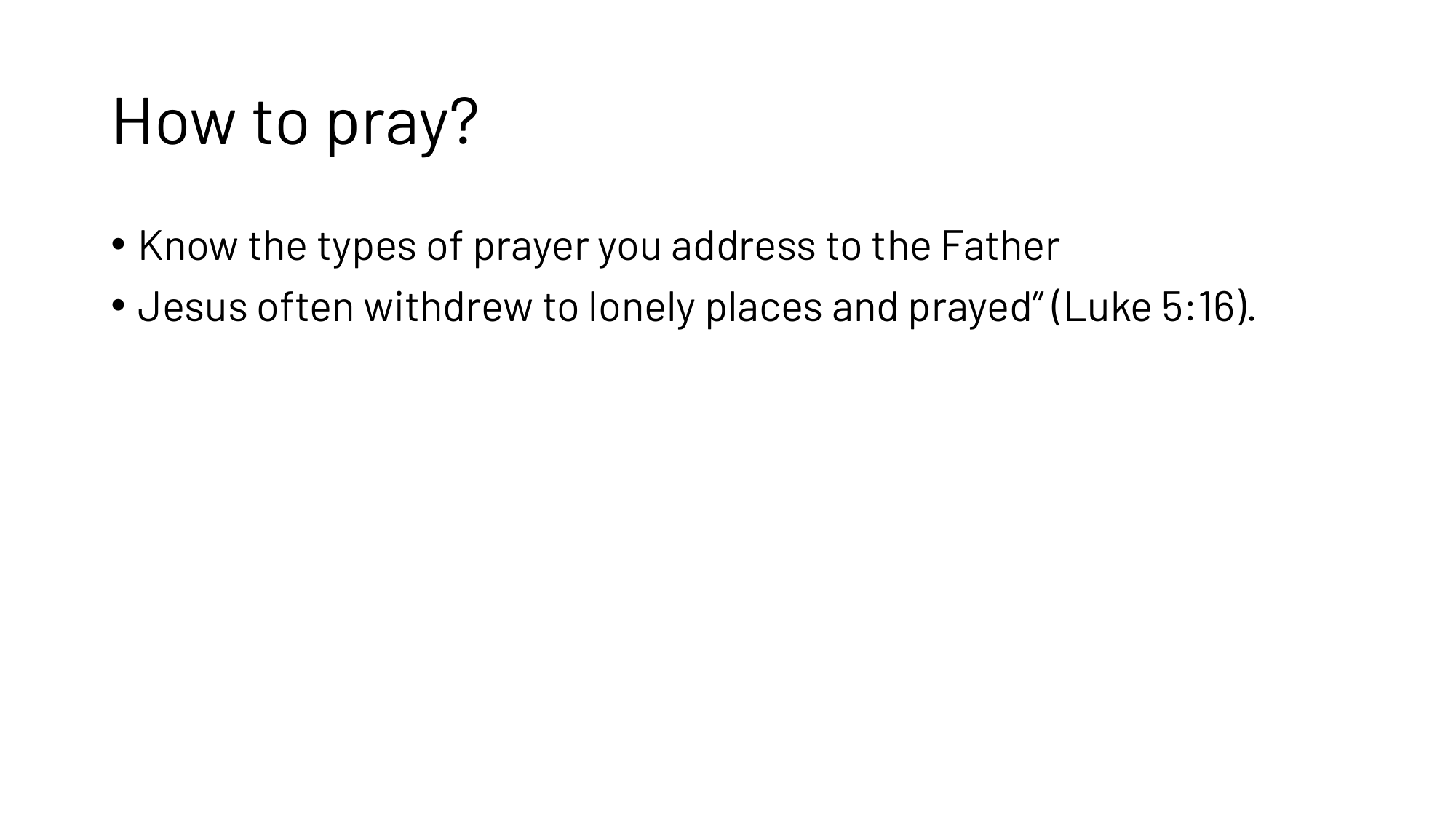

# How to pray?
Know the types of prayer you address to the Father
Jesus often withdrew to lonely places and prayed” (Luke 5:16).